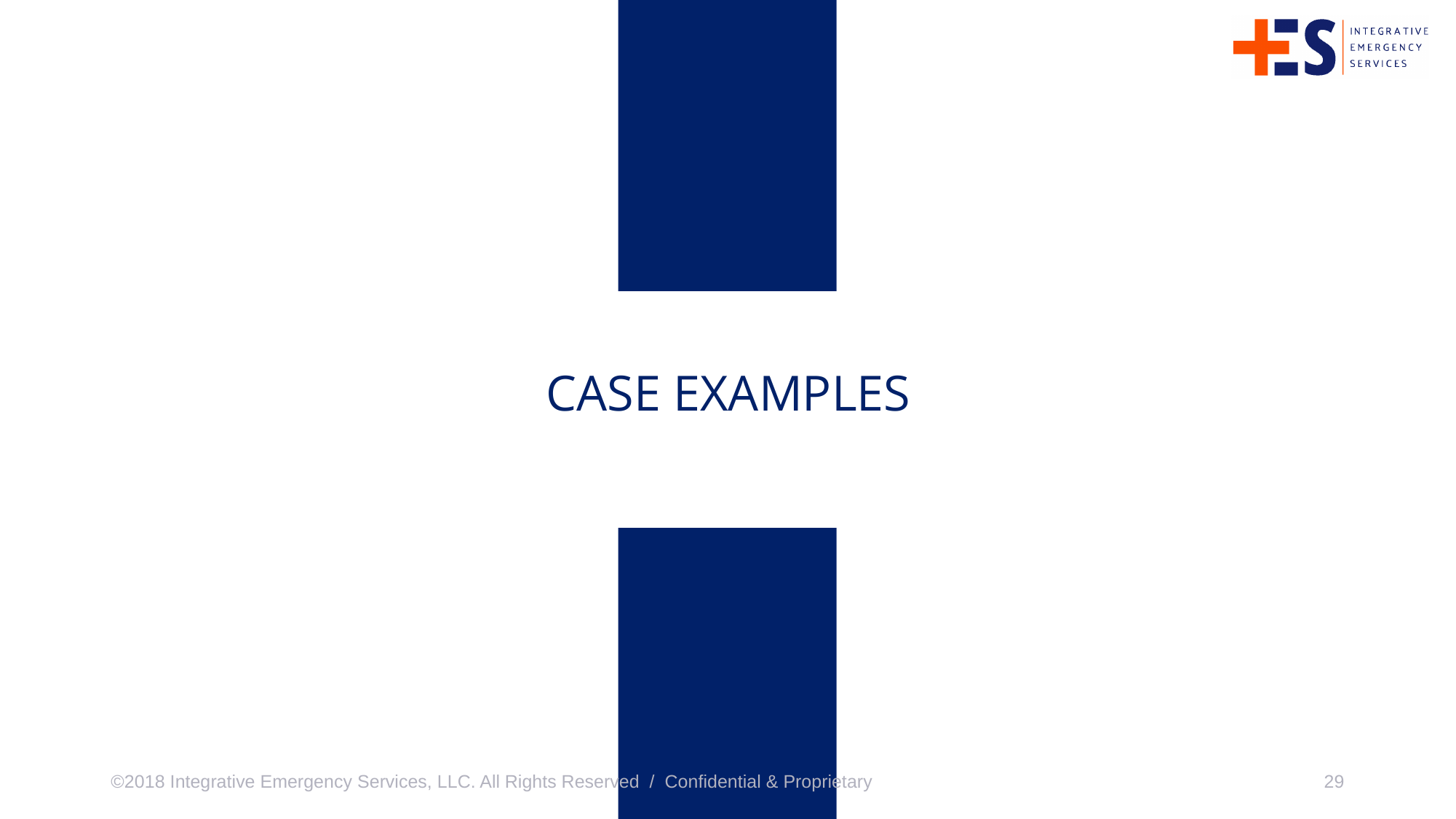

Case Examples

©2018 Integrative Emergency Services, LLC. All Rights Reserved  /  Confidential & Proprietary

29